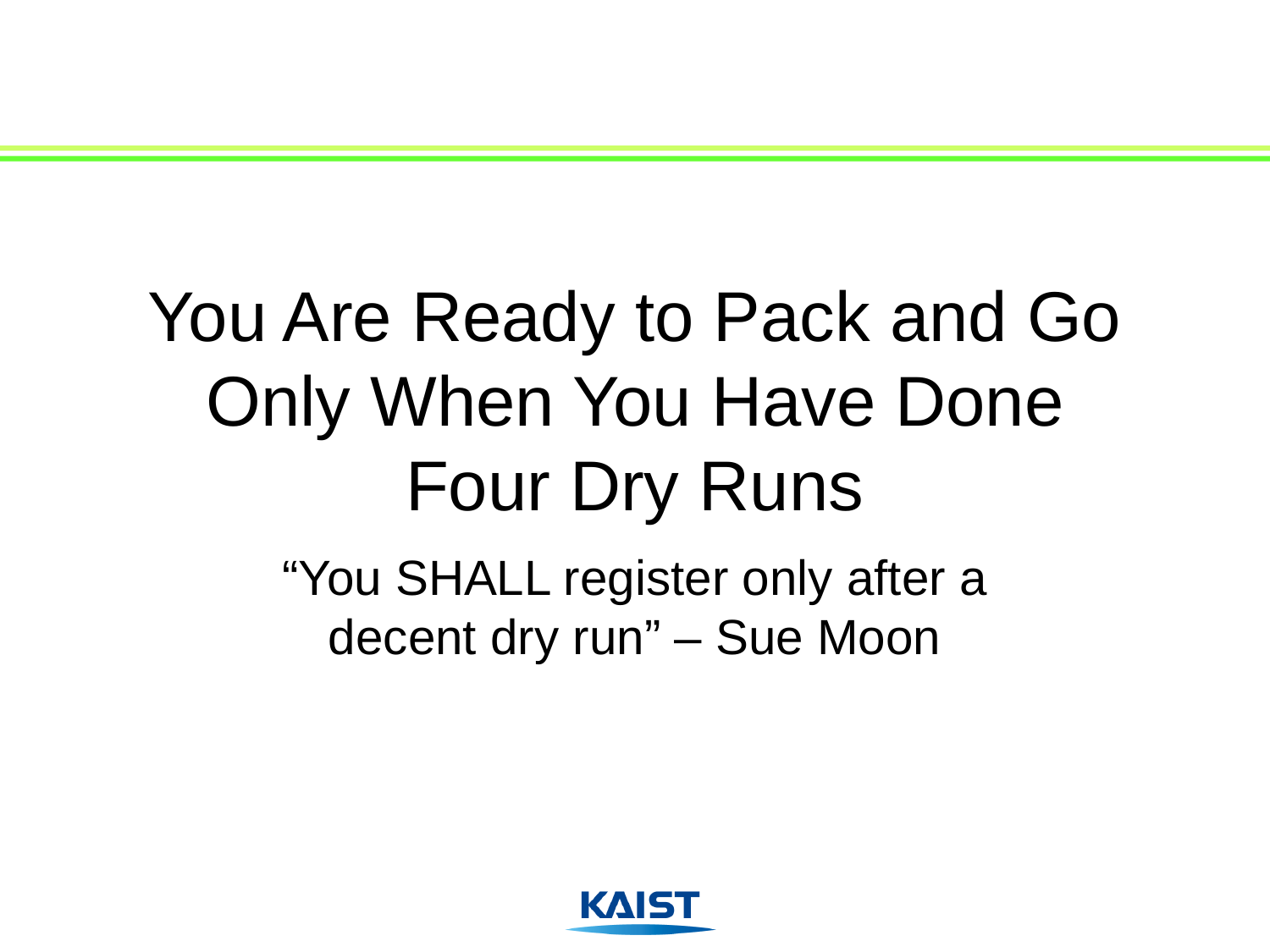

# You Are Ready to Pack and Go Only When You Have Done Four Dry Runs
“You SHALL register only after a decent dry run” – Sue Moon